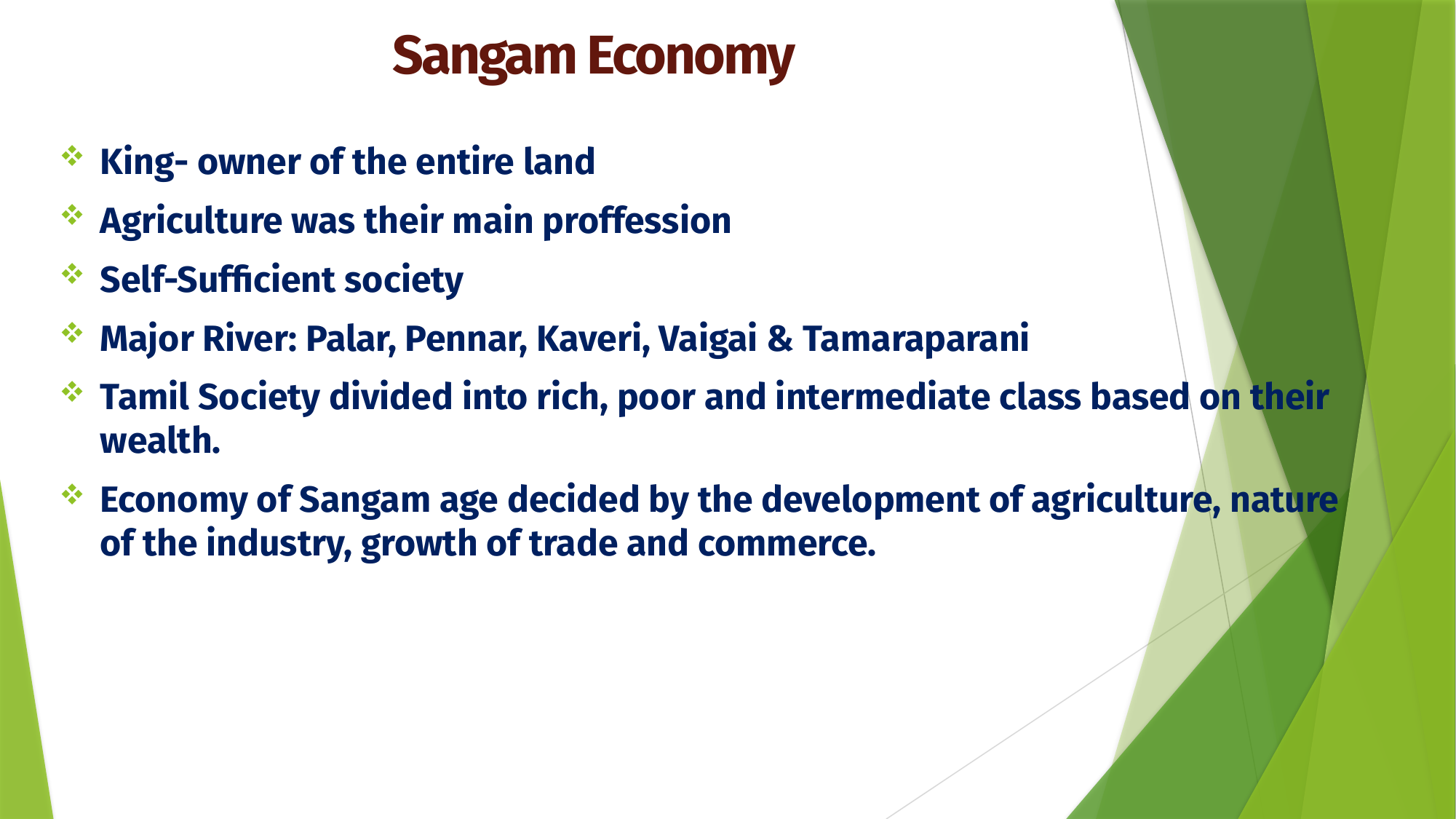

# Sangam Economy
King- owner of the entire land
Agriculture was their main proffession
Self-Sufficient society
Major River: Palar, Pennar, Kaveri, Vaigai & Tamaraparani
Tamil Society divided into rich, poor and intermediate class based on their wealth.
Economy of Sangam age decided by the development of agriculture, nature of the industry, growth of trade and commerce.